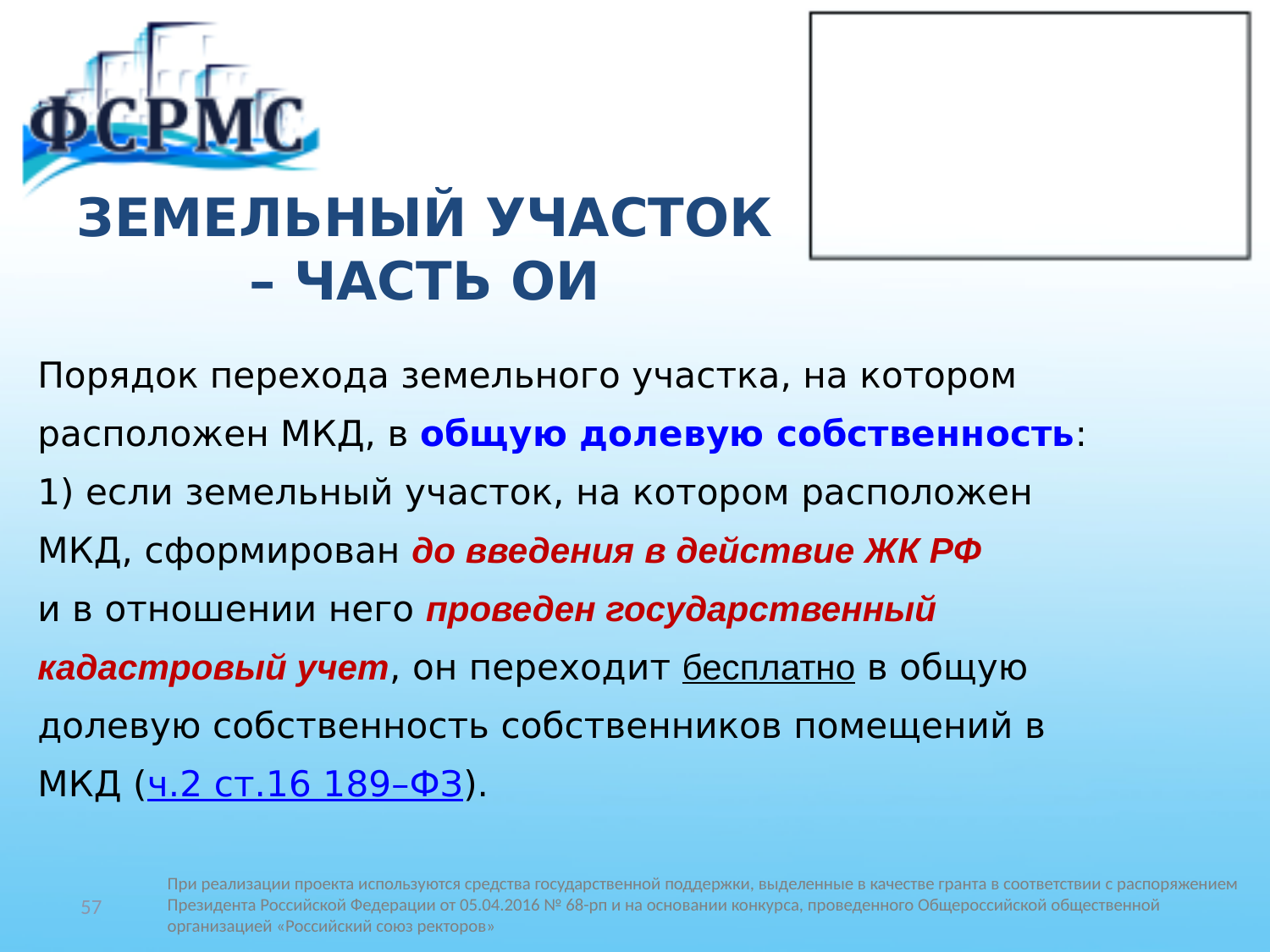

# ЗЕМЕЛЬНЫЙ УЧАСТОК – ЧАСТЬ ОИ
Порядок перехода земельного участка, на котором
расположен МКД, в общую долевую собственность:
1) если земельный участок, на котором расположен
МКД, сформирован до введения в действие ЖК РФ
и в отношении него проведен государственный
кадастровый учет, он переходит бесплатно в общую
долевую собственность собственников помещений в
МКД (ч.2 ст.16 189–ФЗ).

57